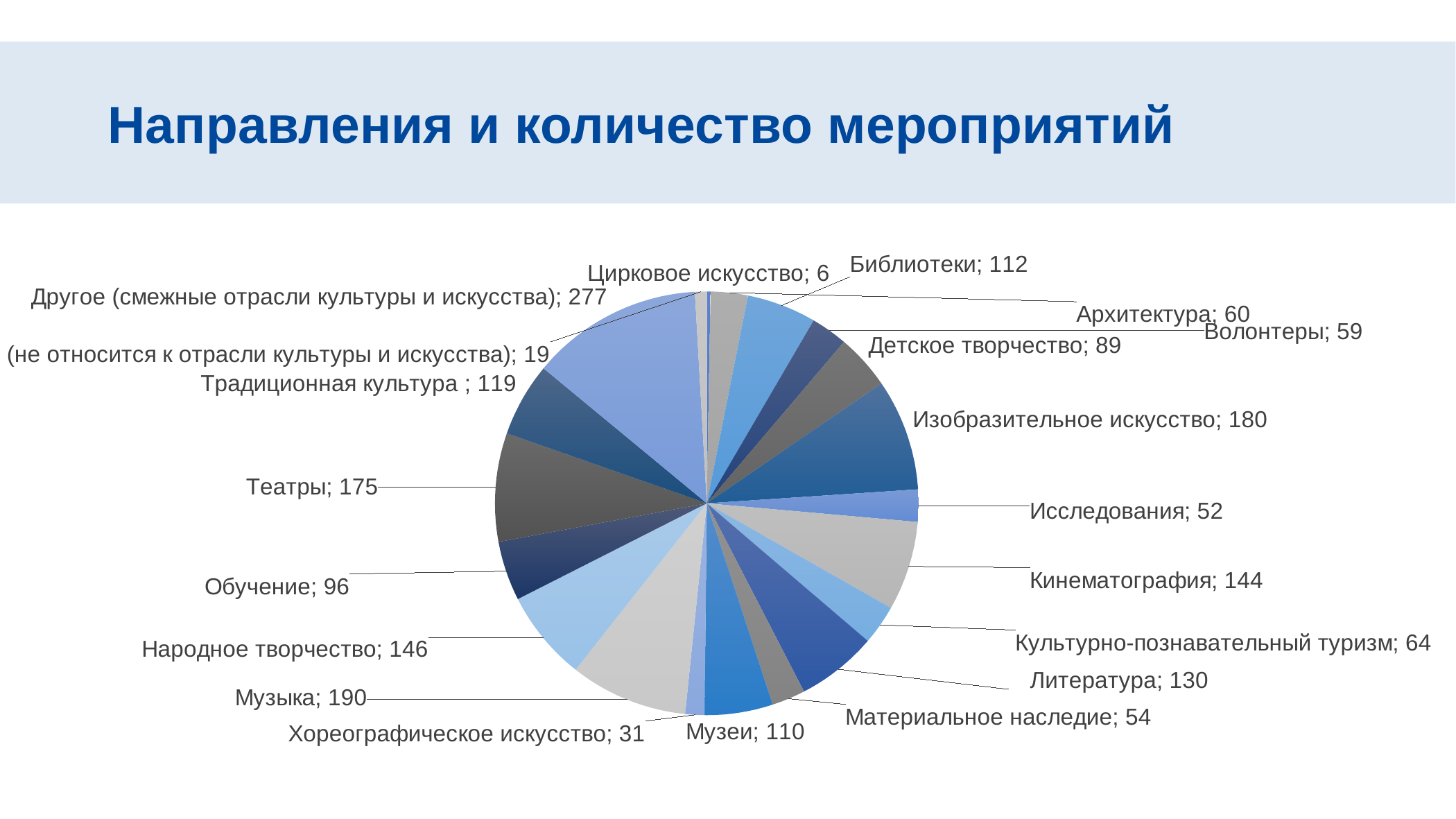

Направления и количество мероприятий

### Chart

| Category | Количество |
|---|---|
| Цирковое искусство | 6.0 |
| Архитектура | 60.0 |
| Библиотеки | 112.0 |
| Волонтеры | 59.0 |
| Детское творчество | 89.0 |
| Изобразительное искусство | 180.0 |
| Исследования | 52.0 |
| Кинематография | 144.0 |
| Культурно-познавательный туризм | 64.0 |
| Литература | 130.0 |
| Материальное наследие | 54.0 |
| Музеи | 110.0 |
| Хореографическое искусство | 31.0 |
| Музыка | 190.0 |
| Народное творчество | 146.0 |
| Обучение | 96.0 |
| Театры | 175.0 |
| Традиционная культура  | 119.0 |
| Другое (смежные отрасли культуры и искусства) | 277.0 |
| Другое (не относится к отрасли культуры и искусства) | 19.0 |